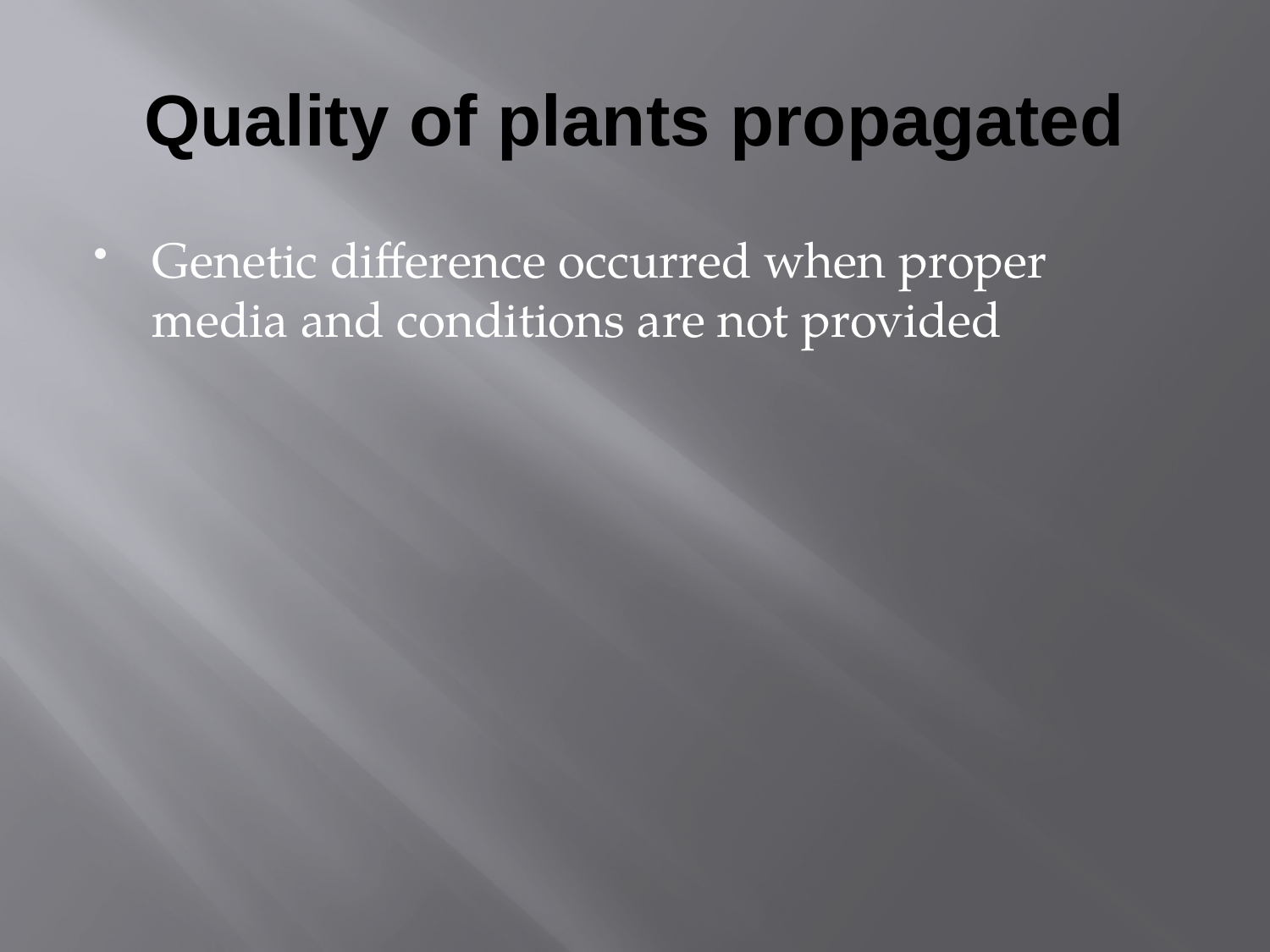

# Quality of plants propagated
Genetic difference occurred when proper media and conditions are not provided